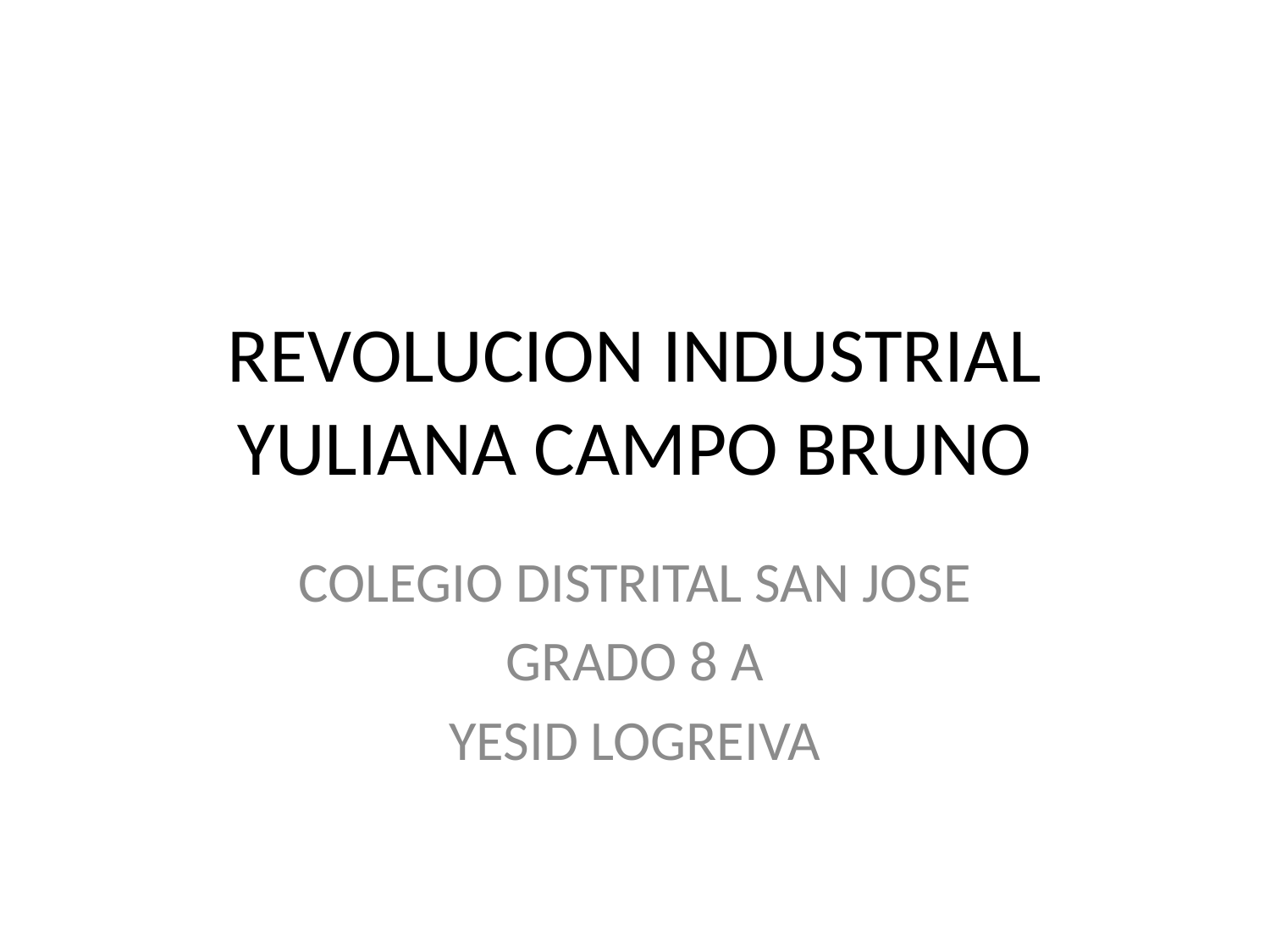

# REVOLUCION INDUSTRIAL YULIANA CAMPO BRUNO
COLEGIO DISTRITAL SAN JOSE
GRADO 8 A
YESID LOGREIVA